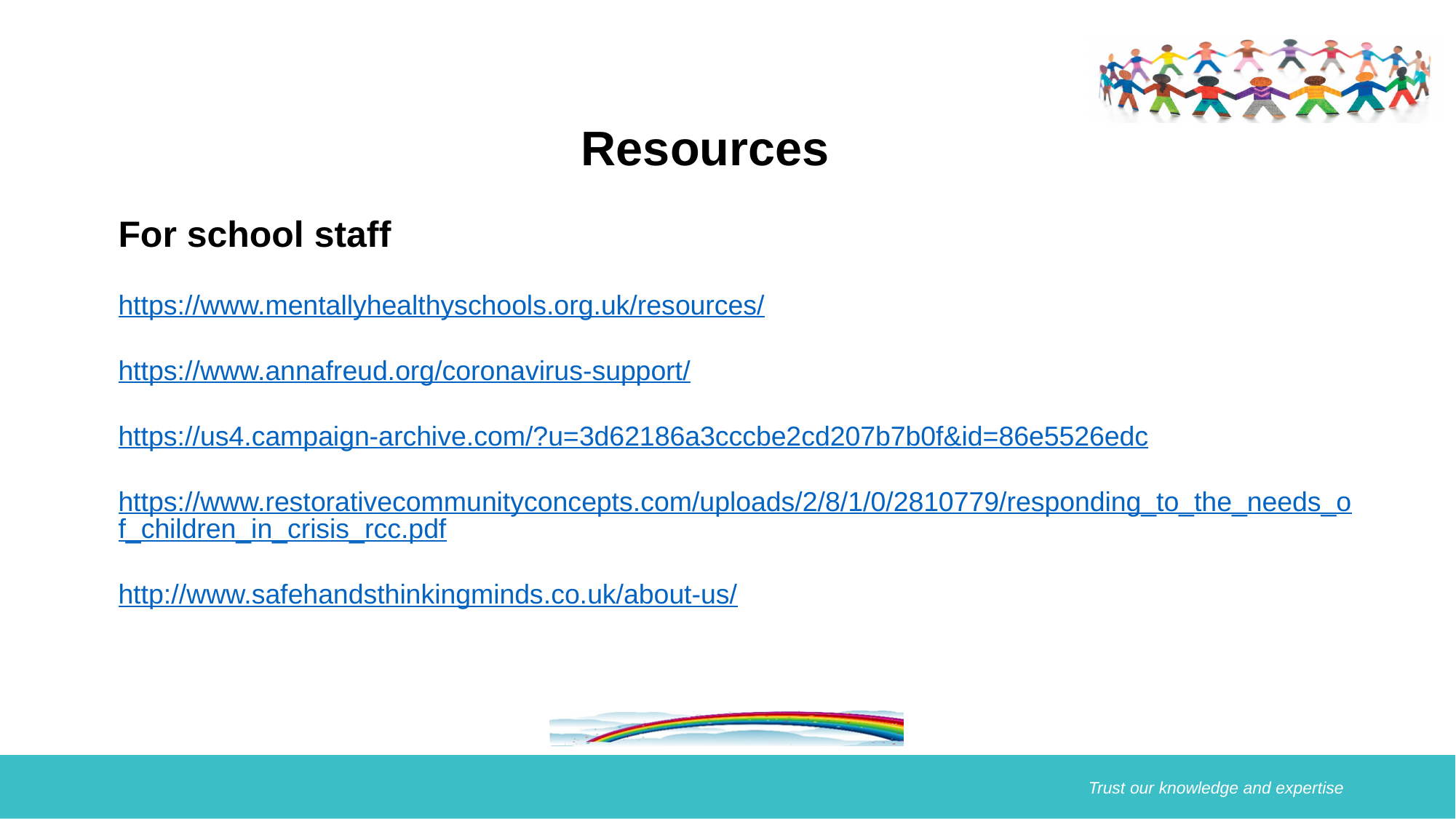

# Resources
For school staff

https://www.mentallyhealthyschools.org.uk/resources/

https://www.annafreud.org/coronavirus-support/

https://us4.campaign-archive.com/?u=3d62186a3cccbe2cd207b7b0f&id=86e5526edc

https://www.restorativecommunityconcepts.com/uploads/2/8/1/0/2810779/responding_to_the_needs_of_children_in_crisis_rcc.pdf

http://www.safehandsthinkingminds.co.uk/about-us/